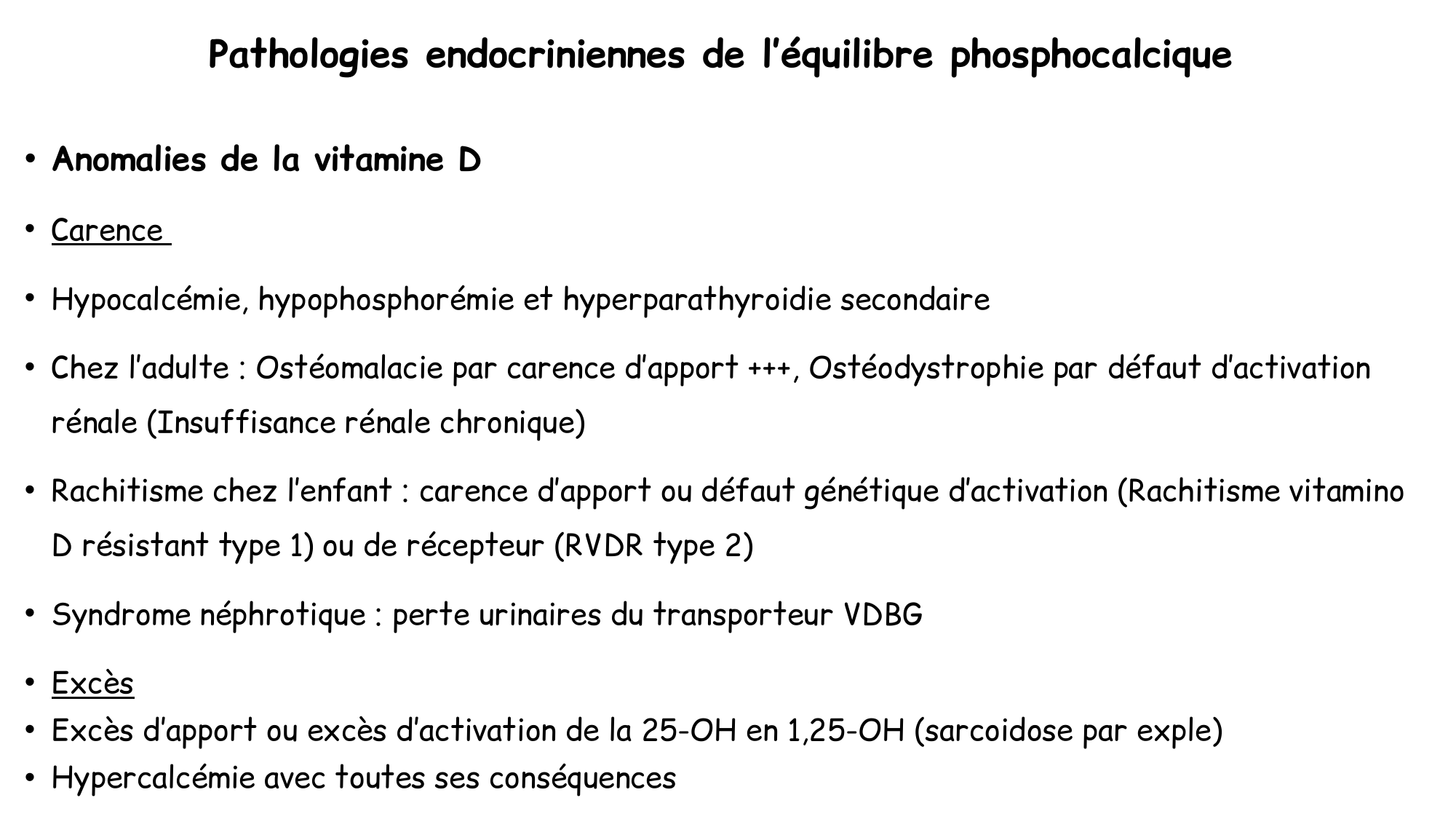

# Pathologies endocriniennes de l’équilibre phosphocalcique
Anomalies de la vitamine D
Carence
Hypocalcémie, hypophosphorémie et hyperparathyroidie secondaire
Chez l’adulte : Ostéomalacie par carence d’apport +++, Ostéodystrophie par défaut d’activation rénale (Insuffisance rénale chronique)
Rachitisme chez l’enfant : carence d’apport ou défaut génétique d’activation (Rachitisme vitamino D résistant type 1) ou de récepteur (RVDR type 2)
Syndrome néphrotique : perte urinaires du transporteur VDBG
Excès
Excès d’apport ou excès d’activation de la 25-OH en 1,25-OH (sarcoidose par exple)
Hypercalcémie avec toutes ses conséquences